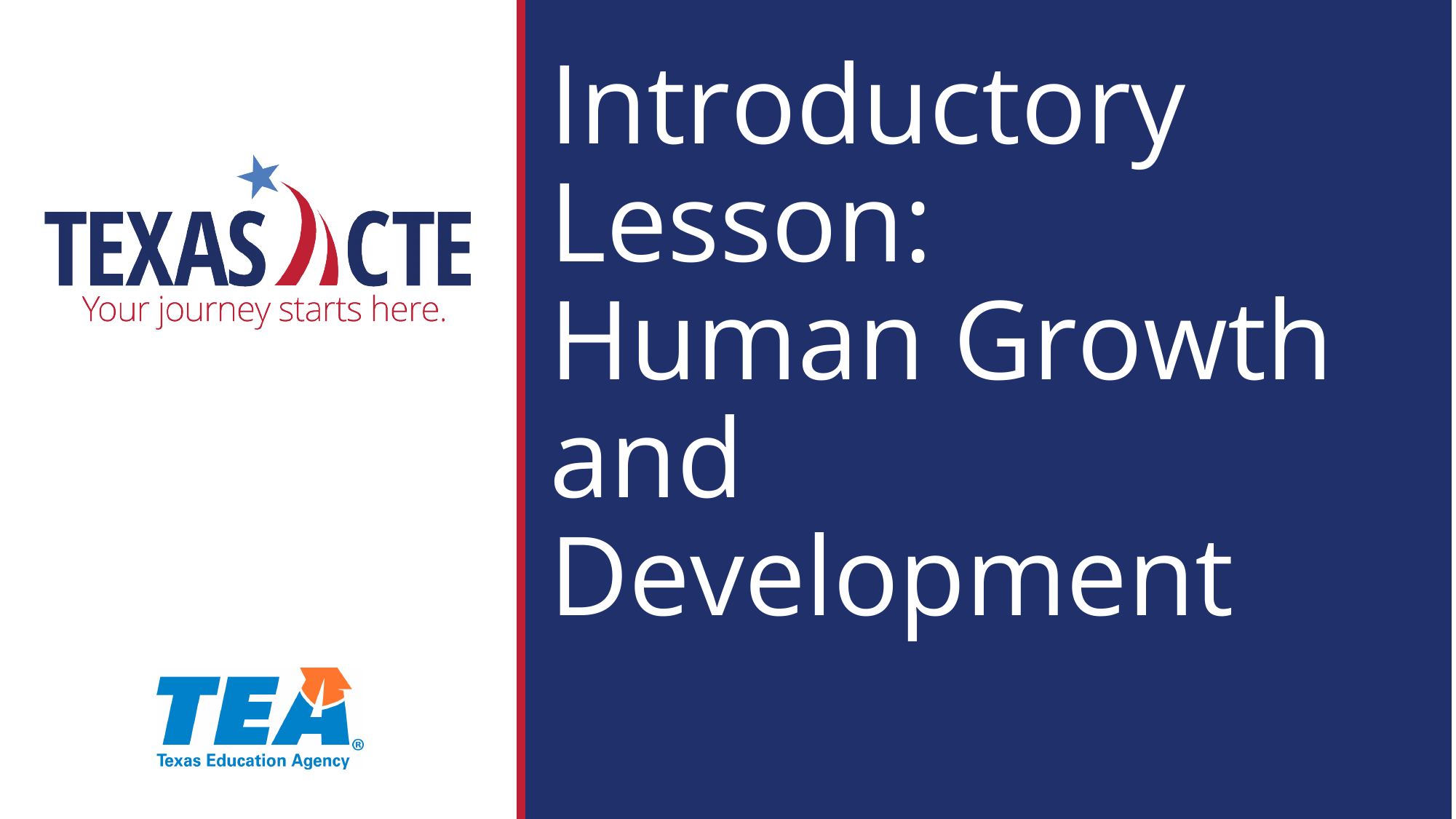

# Introductory Lesson: Human Growth and Development